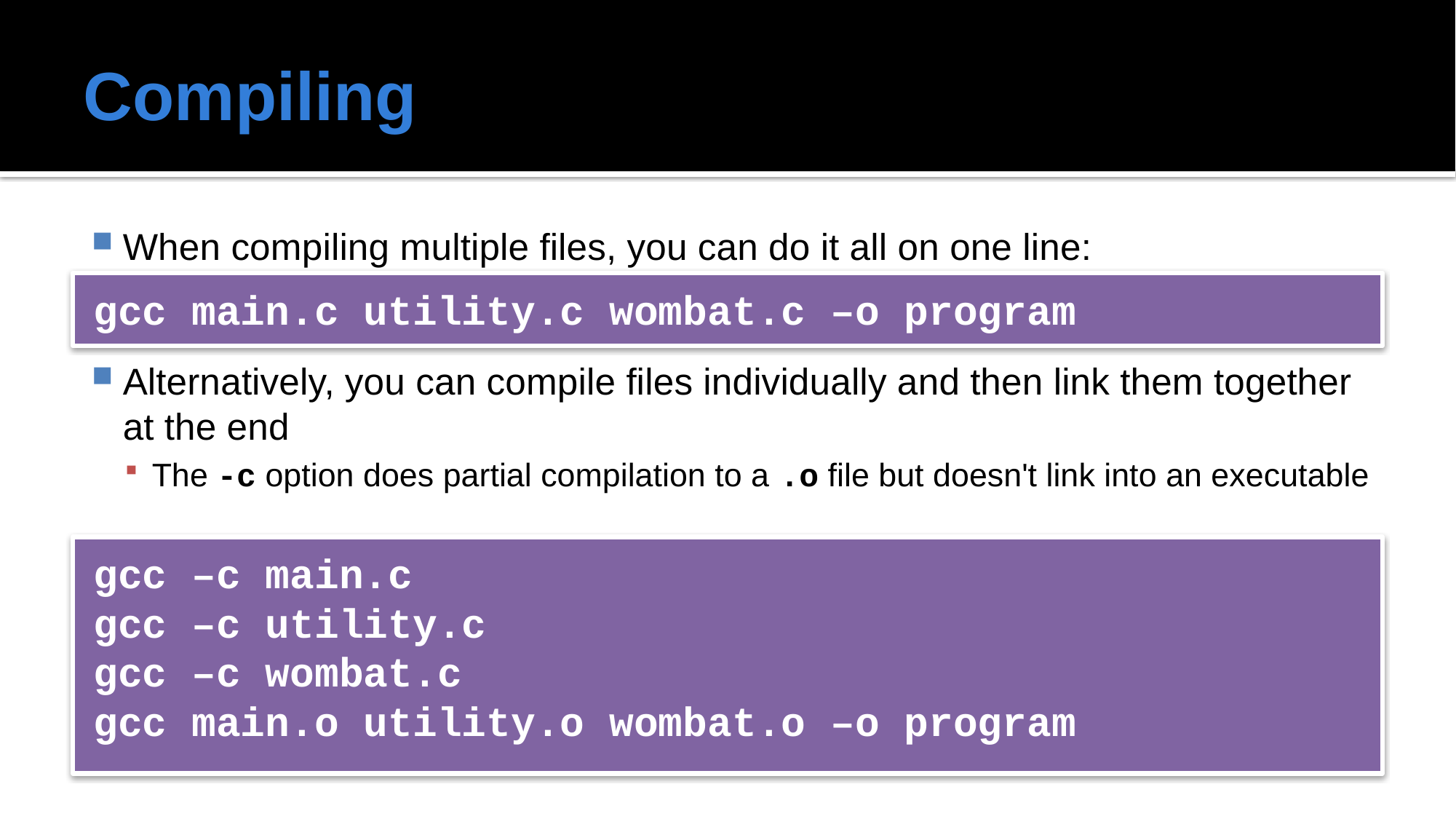

# Compiling
When compiling multiple files, you can do it all on one line:

Alternatively, you can compile files individually and then link them together at the end
The -c option does partial compilation to a .o file but doesn't link into an executable
gcc main.c utility.c wombat.c –o program
gcc –c main.c
gcc –c utility.c
gcc –c wombat.c
gcc main.o utility.o wombat.o –o program